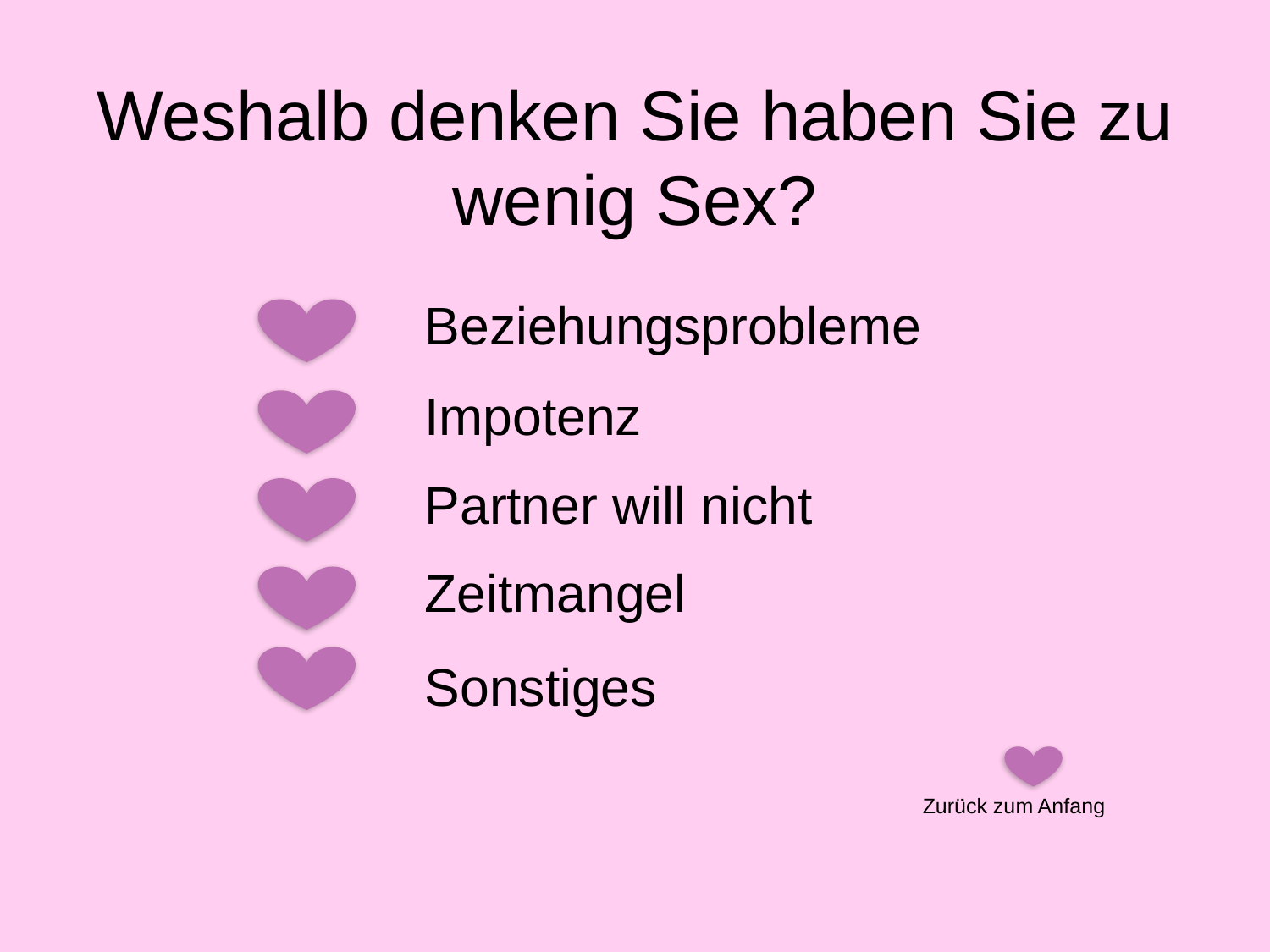

# Weshalb denken Sie haben Sie zu wenig Sex?
Beziehungsprobleme

Impotenz

Partner will nicht

Zeitmangel

Sonstiges